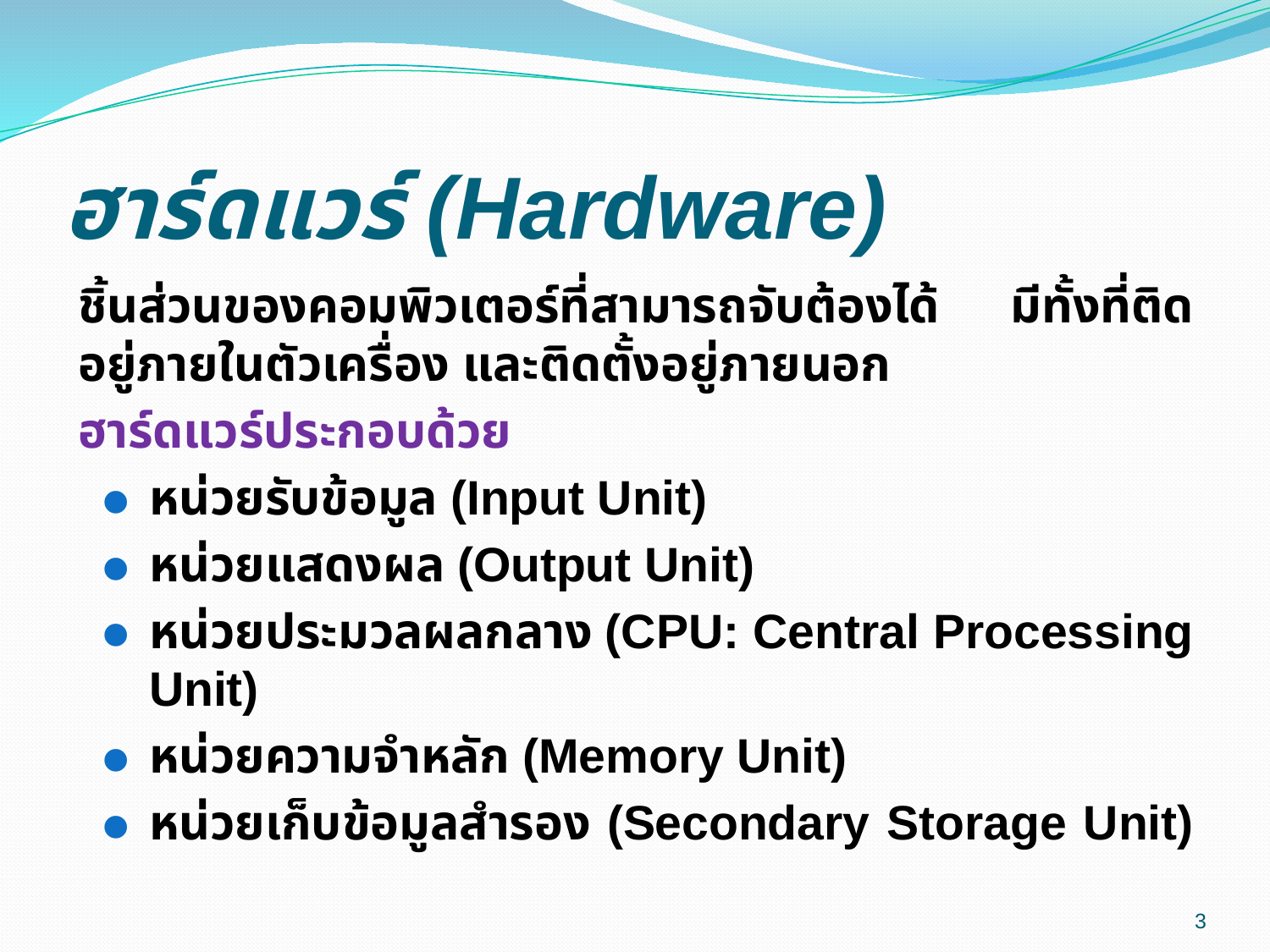

# ฮาร์ดแวร์ (Hardware)
	ชิ้นส่วนของคอมพิวเตอร์ที่สามารถจับต้องได้ มีทั้งที่ติดอยู่ภายในตัวเครื่อง และติดตั้งอยู่ภายนอก
ฮาร์ดแวร์ประกอบด้วย
หน่วยรับข้อมูล (Input Unit)
หน่วยแสดงผล (Output Unit)
หน่วยประมวลผลกลาง (CPU: Central Processing Unit)
หน่วยความจำหลัก (Memory Unit)
หน่วยเก็บข้อมูลสำรอง (Secondary Storage Unit)

3